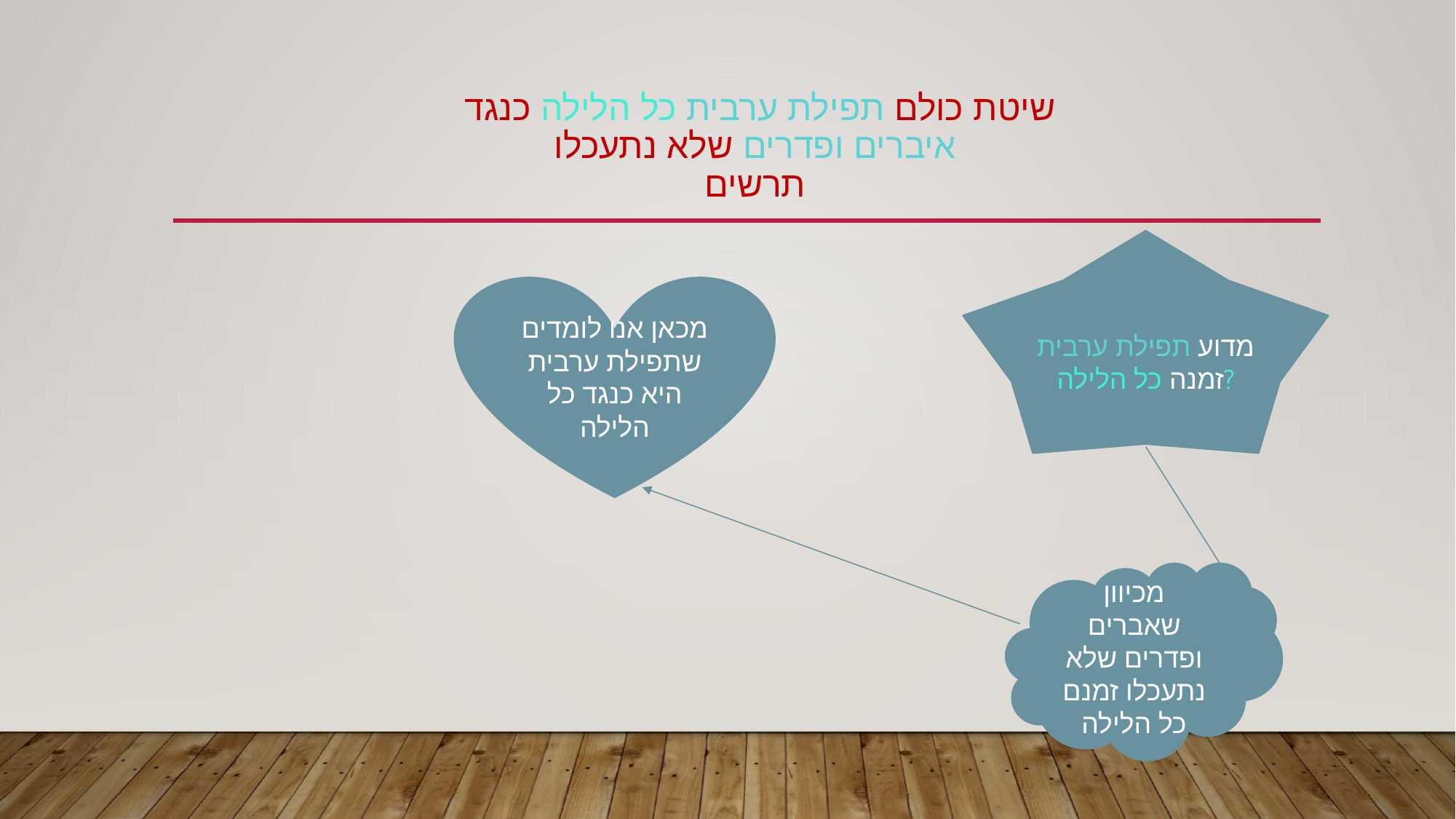

# שיטת כולם תפילת ערבית כל הלילה כנגד איברים ופדרים שלא נתעכלו תרשים
מדוע תפילת ערבית זמנה כל הלילה?

מכאן אנו לומדים שתפילת ערבית היא כנגד כל הלילה
מכיוון שאברים ופדרים שלא נתעכלו זמנם כל הלילה